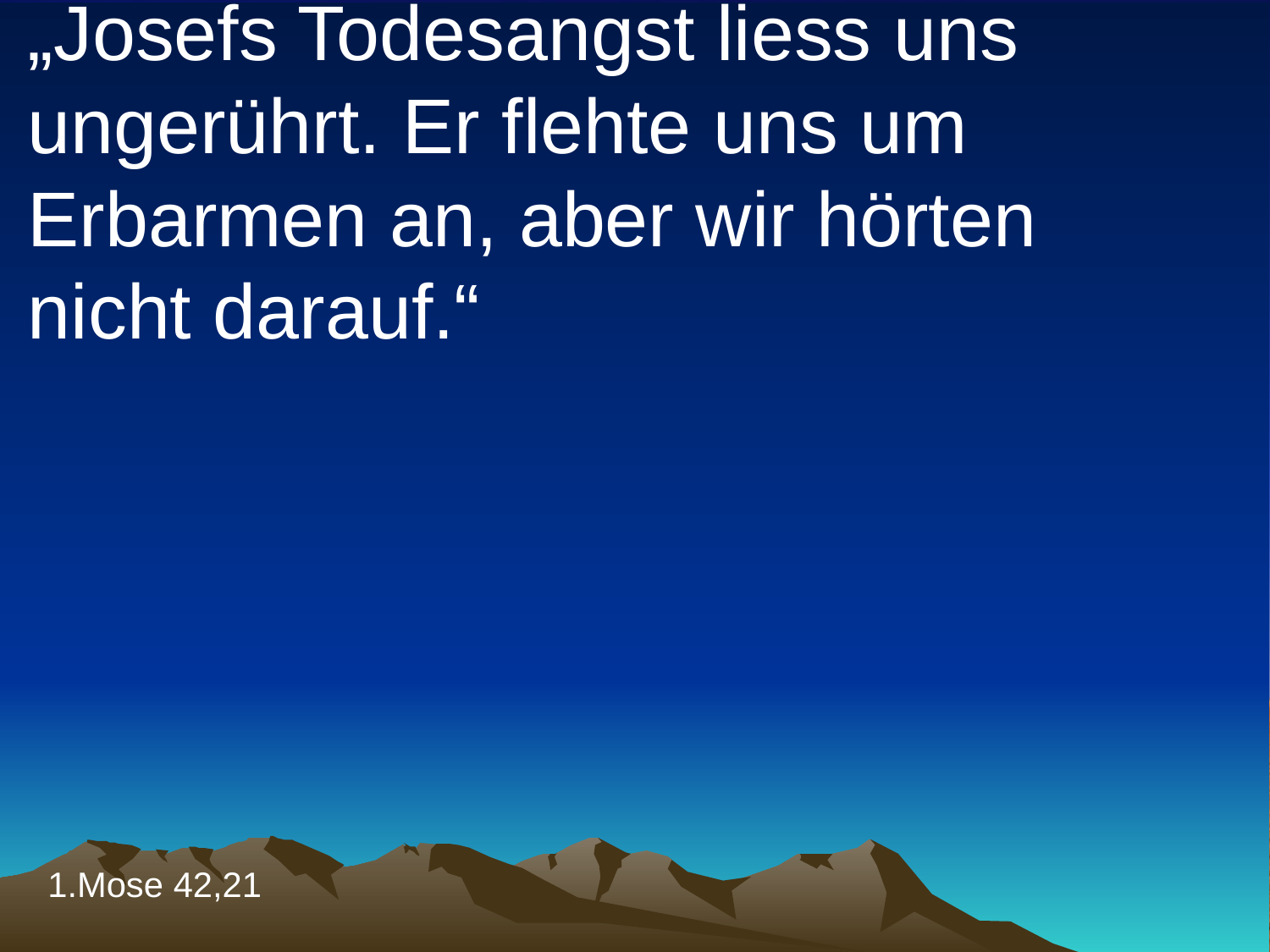

# „Josefs Todesangst liess uns ungerührt. Er flehte uns um Erbarmen an, aber wir hörten nicht darauf.“
1.Mose 42,21